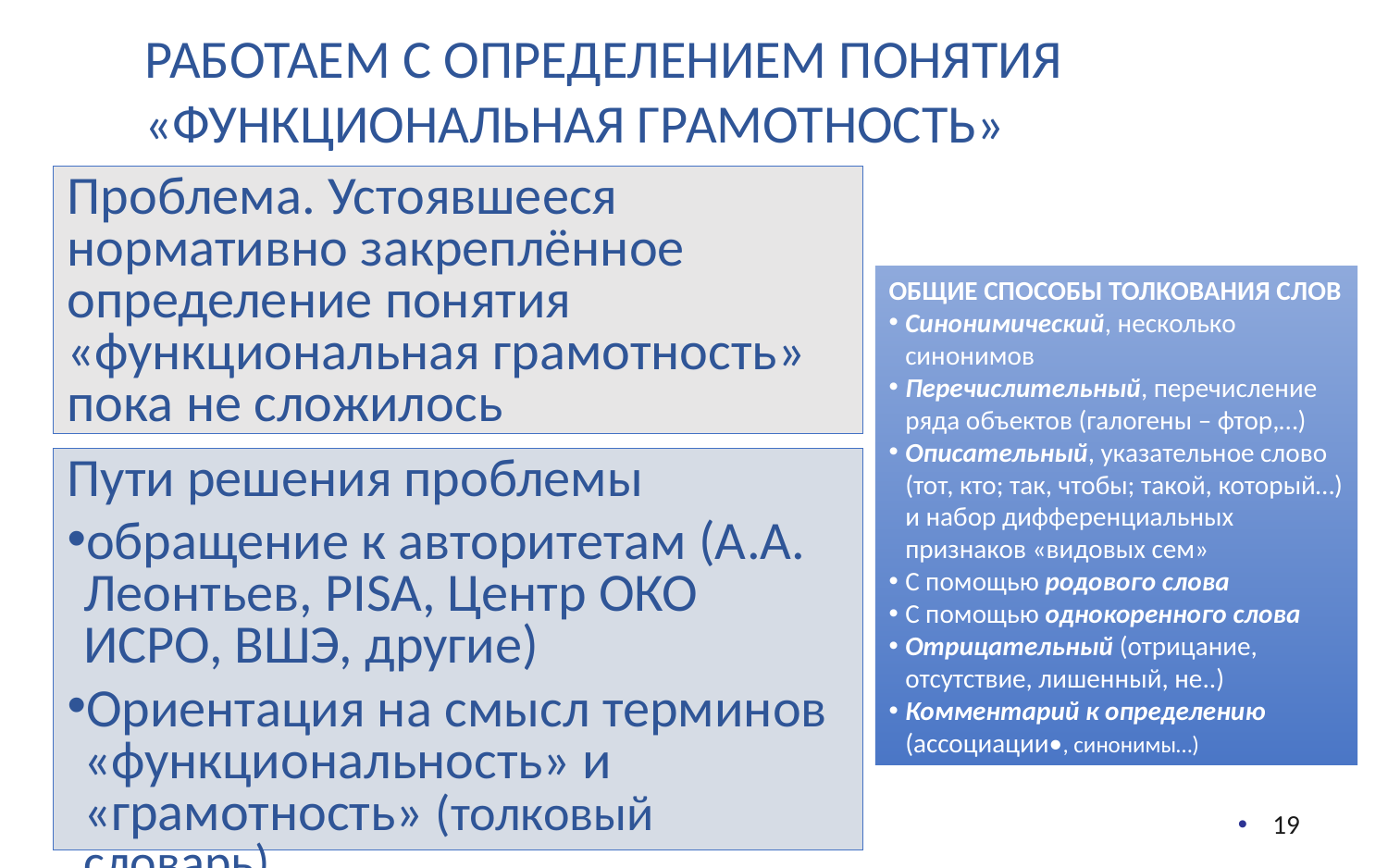

Работаем с определением понятия «функциональная грамотность»
Проблема. Устоявшееся нормативно закреплённое определение понятия «функциональная грамотность» пока не сложилось
Общие способы толкования слов
Синонимический, несколько синонимов
Перечислительный, перечисление ряда объектов (галогены – фтор,…)
Описательный, указательное слово (тот, кто; так, чтобы; такой, который…) и набор дифференциальных признаков «видовых сем»
С помощью родового слова
С помощью однокоренного слова
Отрицательный (отрицание, отсутствие, лишенный, не..)
Комментарий к определению (ассоциации•, синонимы…)
Пути решения проблемы
обращение к авторитетам (А.А. Леонтьев, PISA, Центр ОКО ИСРО, ВШЭ, другие)
Ориентация на смысл терминов «функциональность» и «грамотность» (толковый словарь)
19